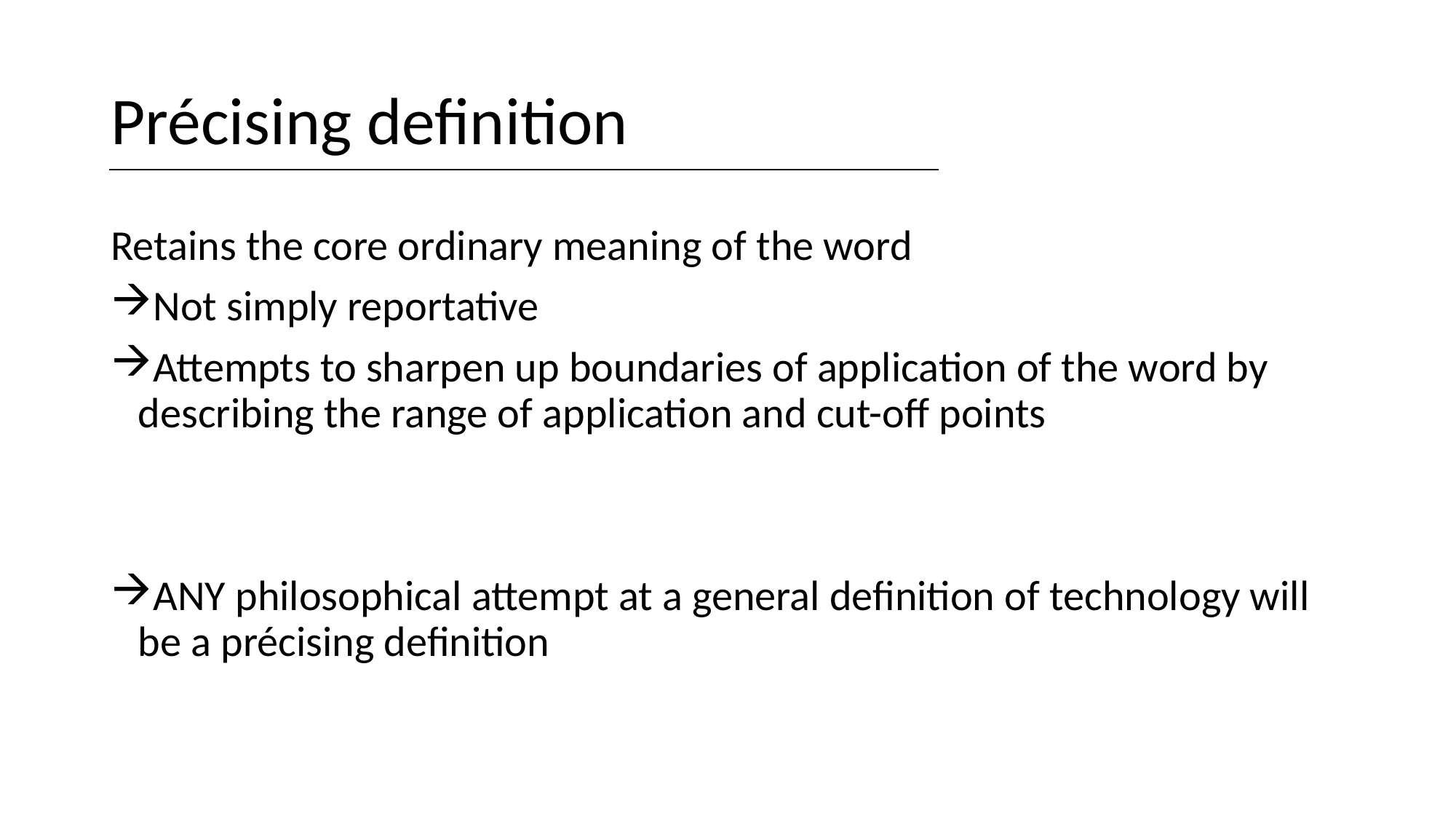

# Précising definition
Retains the core ordinary meaning of the word
Not simply reportative
Attempts to sharpen up boundaries of application of the word by describing the range of application and cut-off points

ANY philosophical attempt at a general definition of technology will be a précising definition